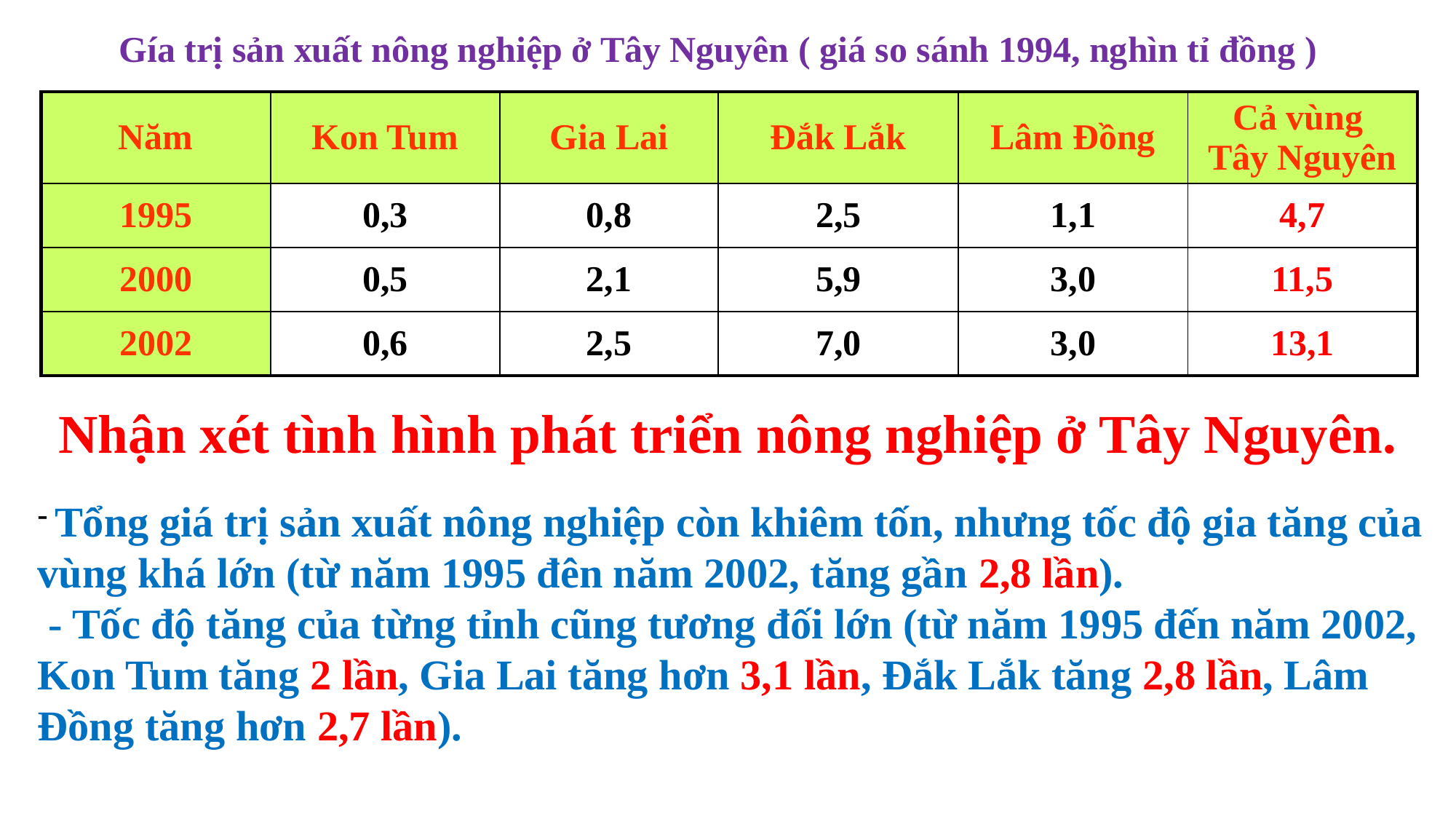

Gía trị sản xuất nông nghiệp ở Tây Nguyên ( giá so sánh 1994, nghìn tỉ đồng )
| Năm | Kon Tum | Gia Lai | Đắk Lắk | Lâm Đồng | Cả vùng Tây Nguyên |
| --- | --- | --- | --- | --- | --- |
| 1995 | 0,3 | 0,8 | 2,5 | 1,1 | 4,7 |
| 2000 | 0,5 | 2,1 | 5,9 | 3,0 | 11,5 |
| 2002 | 0,6 | 2,5 | 7,0 | 3,0 | 13,1 |
 Nhận xét tình hình phát triển nông nghiệp ở Tây Nguyên.

 Tổng giá trị sản xuất nông nghiệp còn khiêm tốn, nhưng tốc độ gia tăng của vùng khá lớn (từ năm 1995 đên năm 2002, tăng gần 2,8 lần).
 - Tốc độ tăng của từng tỉnh cũng tương đối lớn (từ năm 1995 đến năm 2002, Kon Tum tăng 2 lần, Gia Lai tăng hơn 3,1 lần, Đắk Lắk tăng 2,8 lần, Lâm Đồng tăng hơn 2,7 lần).